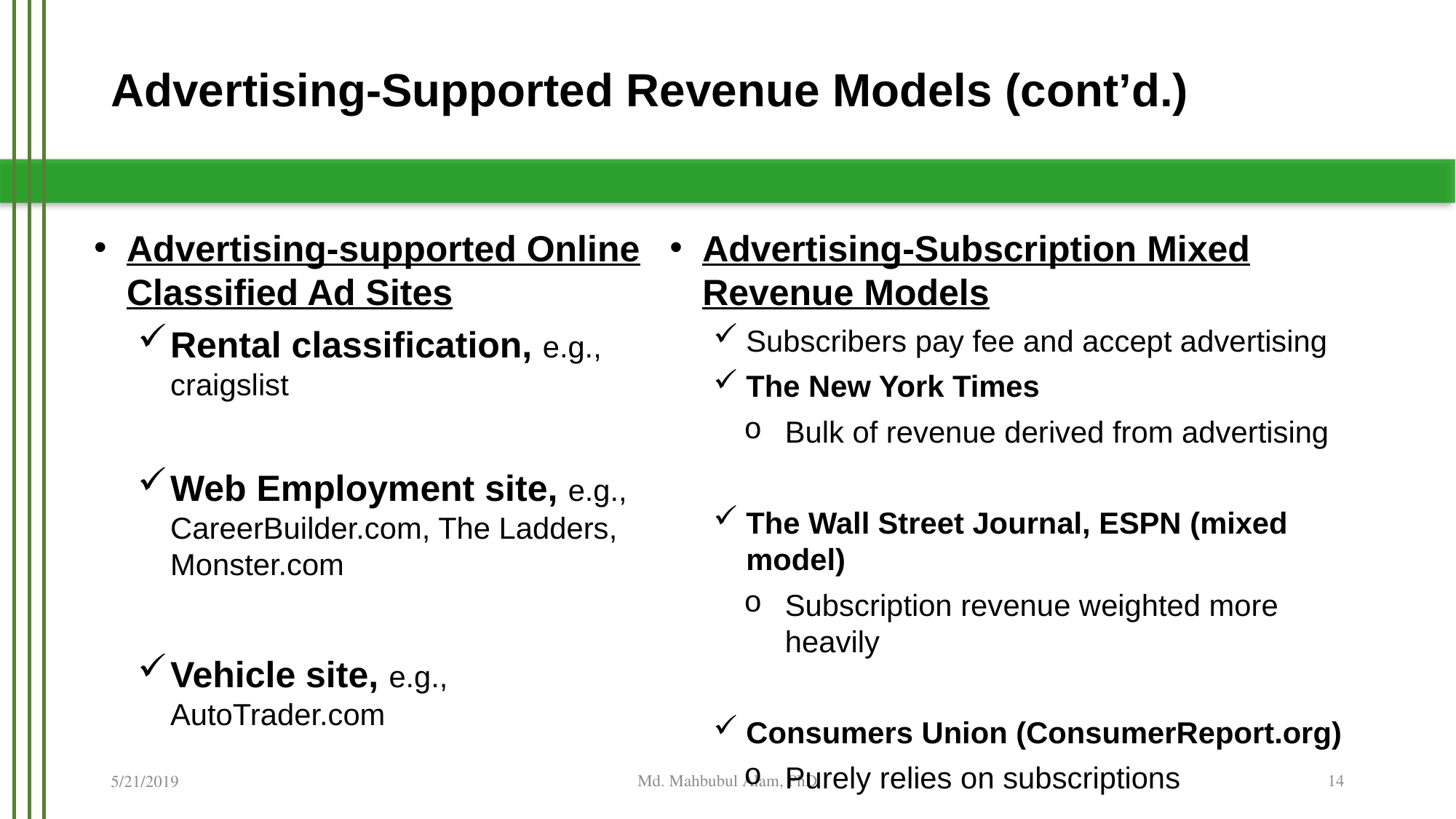

# Advertising-Supported Revenue Models (cont’d.)
Advertising-supported Online Classified Ad Sites
Rental classification, e.g., craigslist

Web Employment site, e.g., CareerBuilder.com, The Ladders, Monster.com

Vehicle site, e.g., AutoTrader.com
Advertising-Subscription Mixed Revenue Models
Subscribers pay fee and accept advertising
The New York Times
Bulk of revenue derived from advertising

The Wall Street Journal, ESPN (mixed model)
Subscription revenue weighted more heavily

Consumers Union (ConsumerReport.org)
Purely relies on subscriptions

5/21/2019
Md. Mahbubul Alam, PhD
14